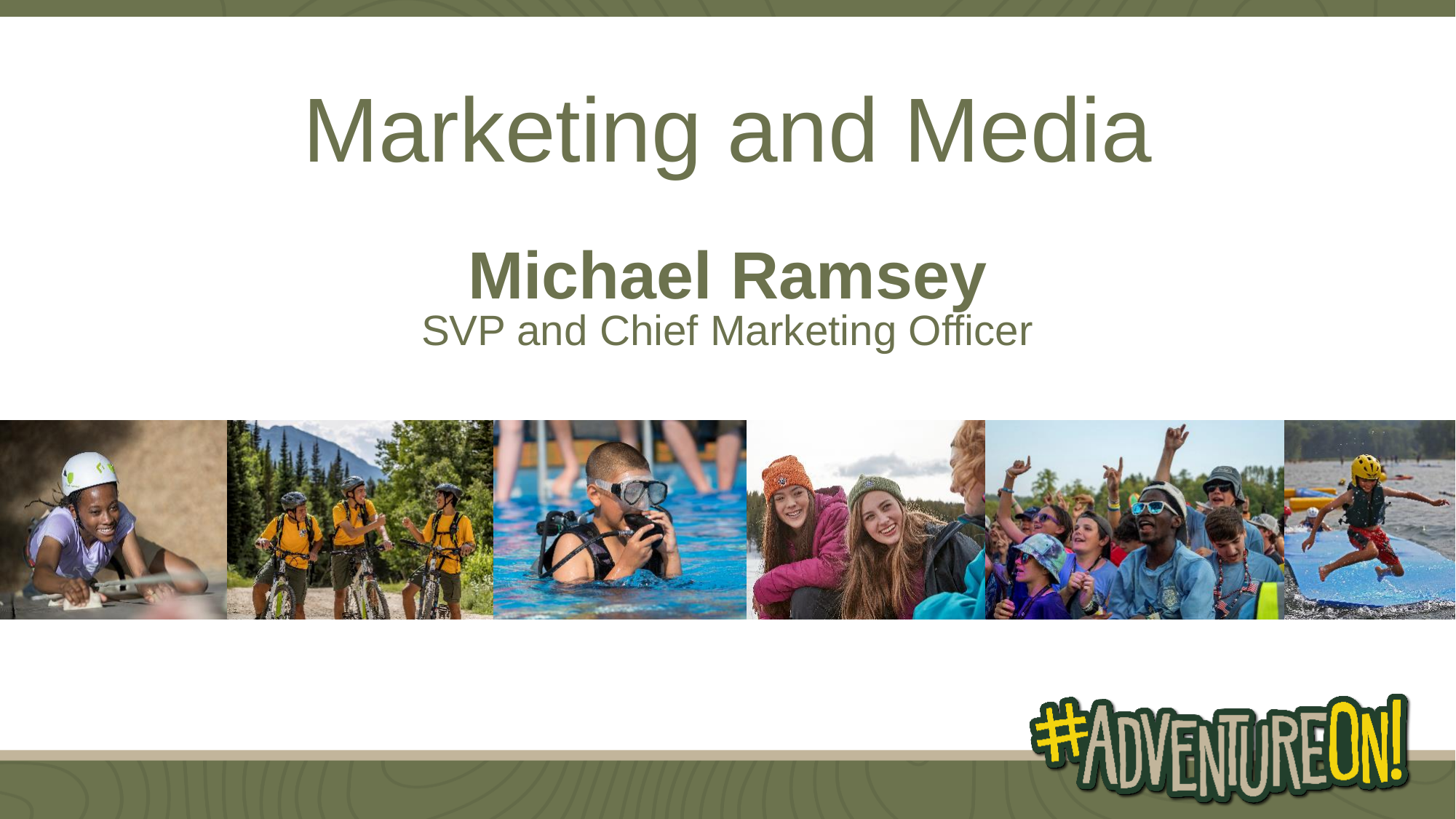

Marketing and Media
Michael Ramsey
SVP and Chief Marketing Officer